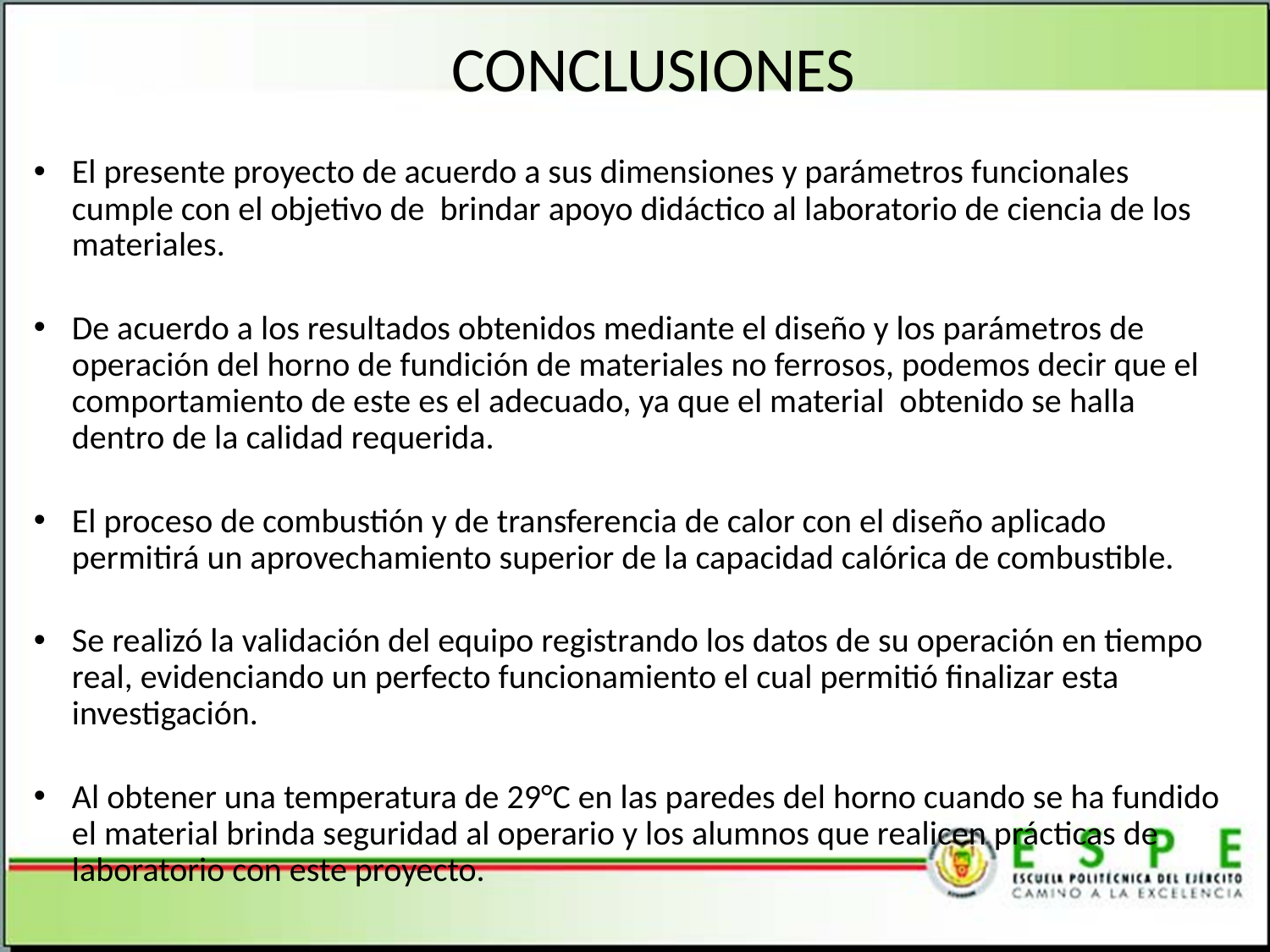

# CONCLUSIONES
El presente proyecto de acuerdo a sus dimensiones y parámetros funcionales cumple con el objetivo de  brindar apoyo didáctico al laboratorio de ciencia de los materiales.

De acuerdo a los resultados obtenidos mediante el diseño y los parámetros de operación del horno de fundición de materiales no ferrosos, podemos decir que el comportamiento de este es el adecuado, ya que el material  obtenido se halla dentro de la calidad requerida.

El proceso de combustión y de transferencia de calor con el diseño aplicado permitirá un aprovechamiento superior de la capacidad calórica de combustible.

Se realizó la validación del equipo registrando los datos de su operación en tiempo real, evidenciando un perfecto funcionamiento el cual permitió finalizar esta investigación.

Al obtener una temperatura de 29°C en las paredes del horno cuando se ha fundido el material brinda seguridad al operario y los alumnos que realicen prácticas de laboratorio con este proyecto.